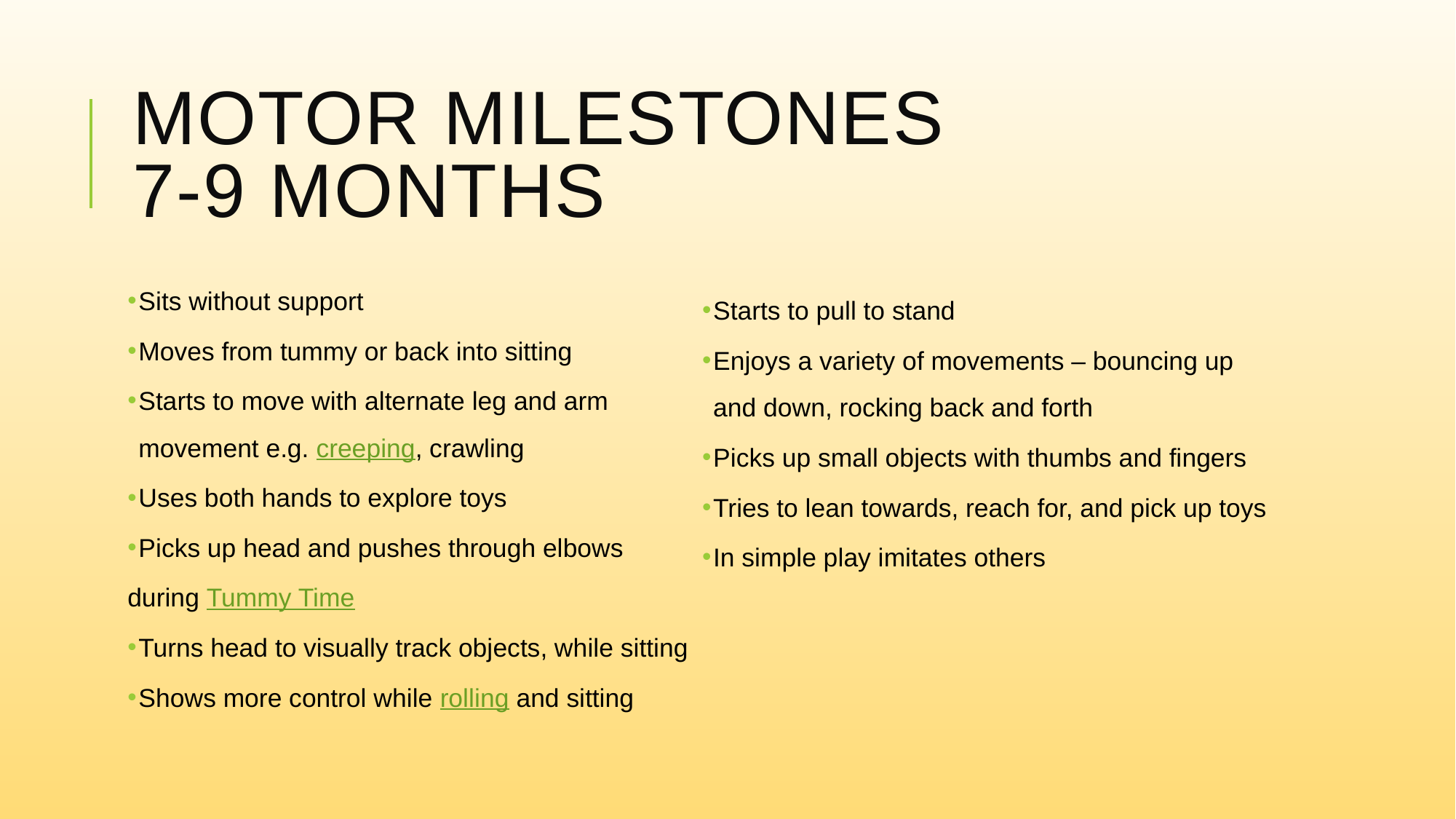

# Motor Milestones
7-9 months
Sits without support
Moves from tummy or back into sitting
Starts to move with alternate leg and arm movement e.g. creeping, crawling
Uses both hands to explore toys
Picks up head and pushes through elbows
during Tummy Time
Turns head to visually track objects, while sitting
Shows more control while rolling and sitting
Starts to pull to stand
Enjoys a variety of movements – bouncing up and down, rocking back and forth
Picks up small objects with thumbs and fingers
Tries to lean towards, reach for, and pick up toys
In simple play imitates others